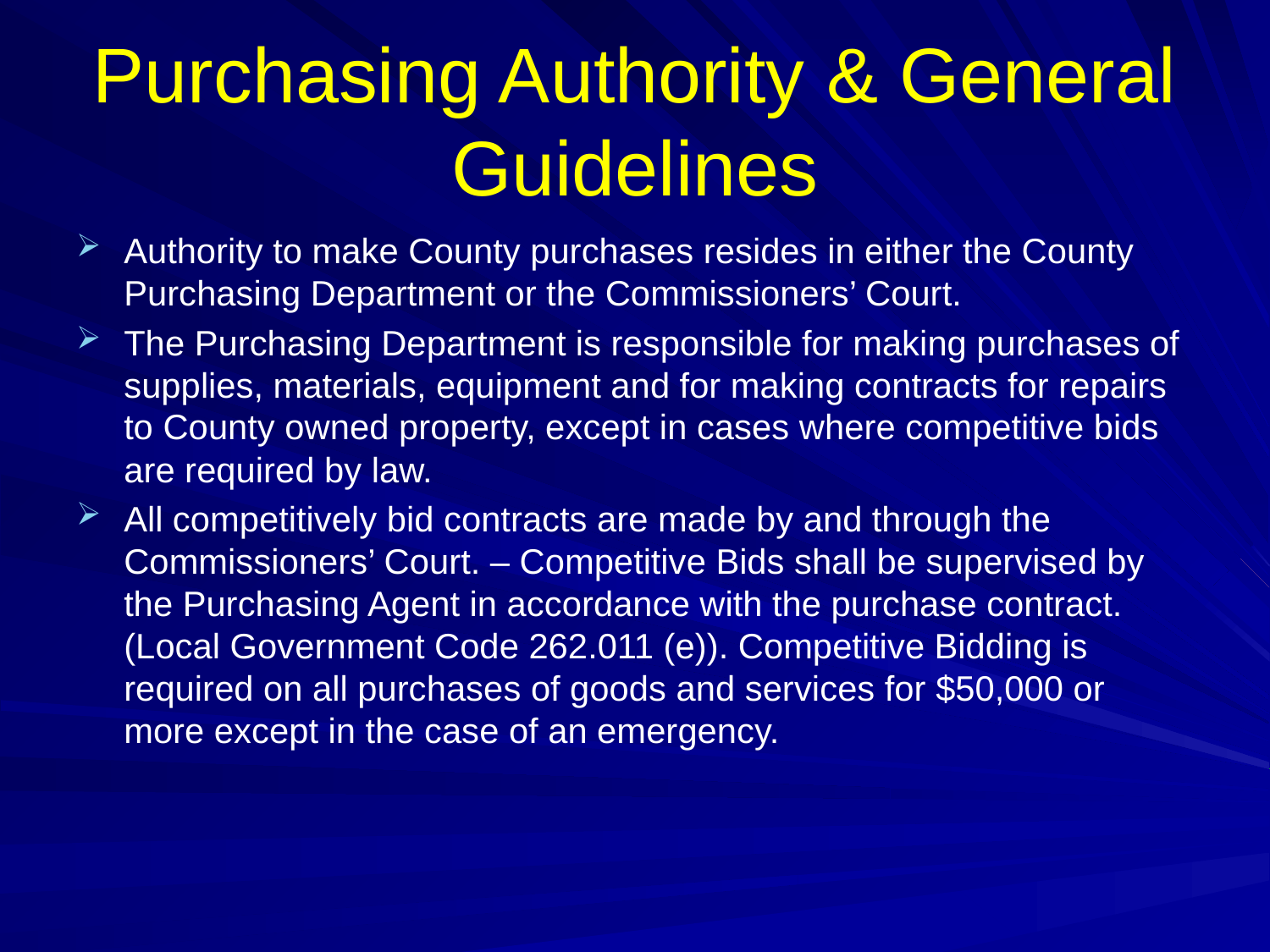

# Purchasing Authority & General Guidelines
Authority to make County purchases resides in either the County Purchasing Department or the Commissioners’ Court.
The Purchasing Department is responsible for making purchases of supplies, materials, equipment and for making contracts for repairs to County owned property, except in cases where competitive bids are required by law.
All competitively bid contracts are made by and through the Commissioners’ Court. – Competitive Bids shall be supervised by the Purchasing Agent in accordance with the purchase contract. (Local Government Code 262.011 (e)). Competitive Bidding is required on all purchases of goods and services for $50,000 or more except in the case of an emergency.